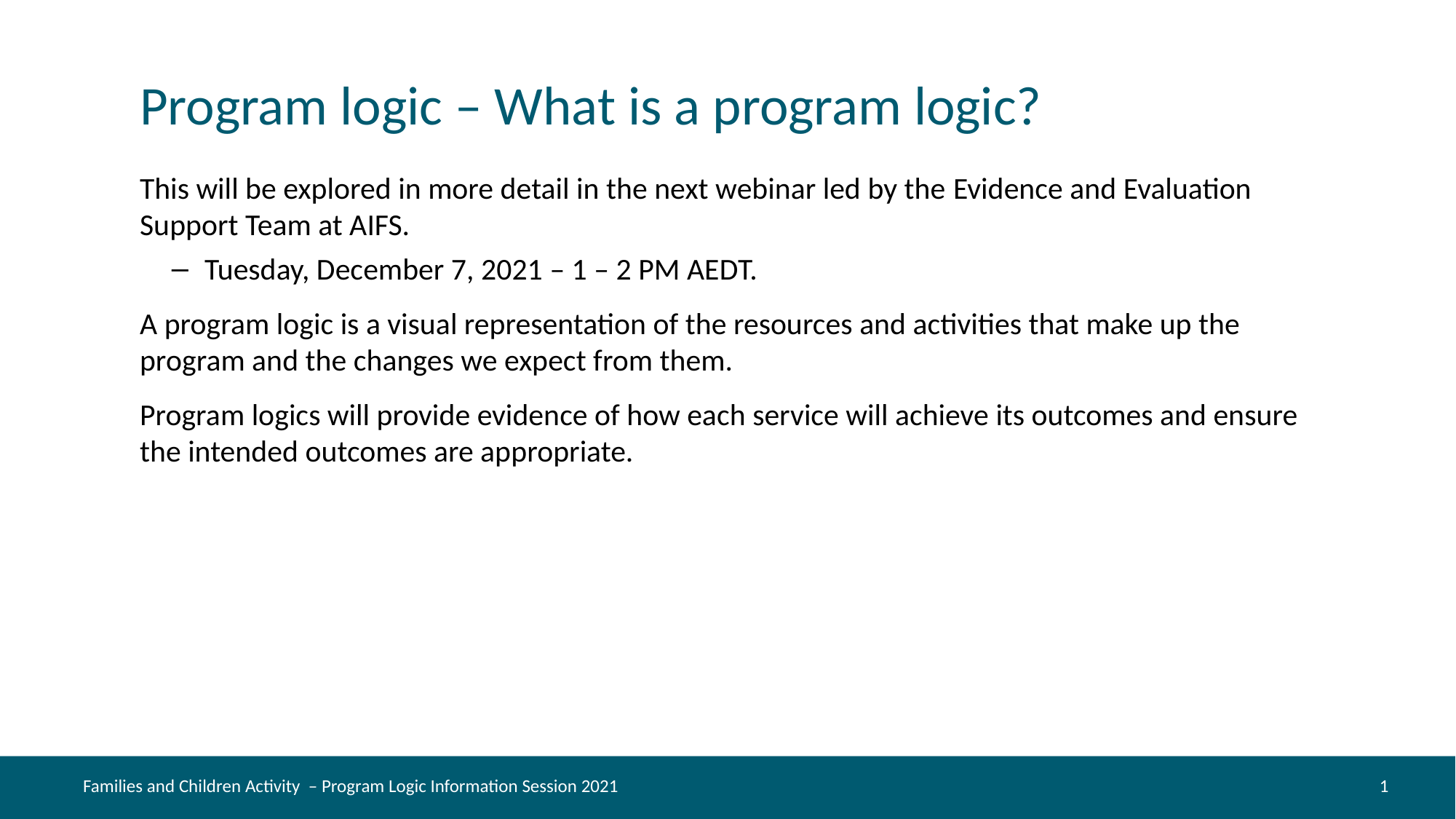

# Program logic – What is a program logic?
This will be explored in more detail in the next webinar led by the Evidence and Evaluation Support Team at AIFS.
Tuesday, December 7, 2021 – 1 – 2 PM AEDT.
A program logic is a visual representation of the resources and activities that make up the program and the changes we expect from them.
Program logics will provide evidence of how each service will achieve its outcomes and ensure the intended outcomes are appropriate.
Families and Children Activity  – Program Logic Information Session 2021
1